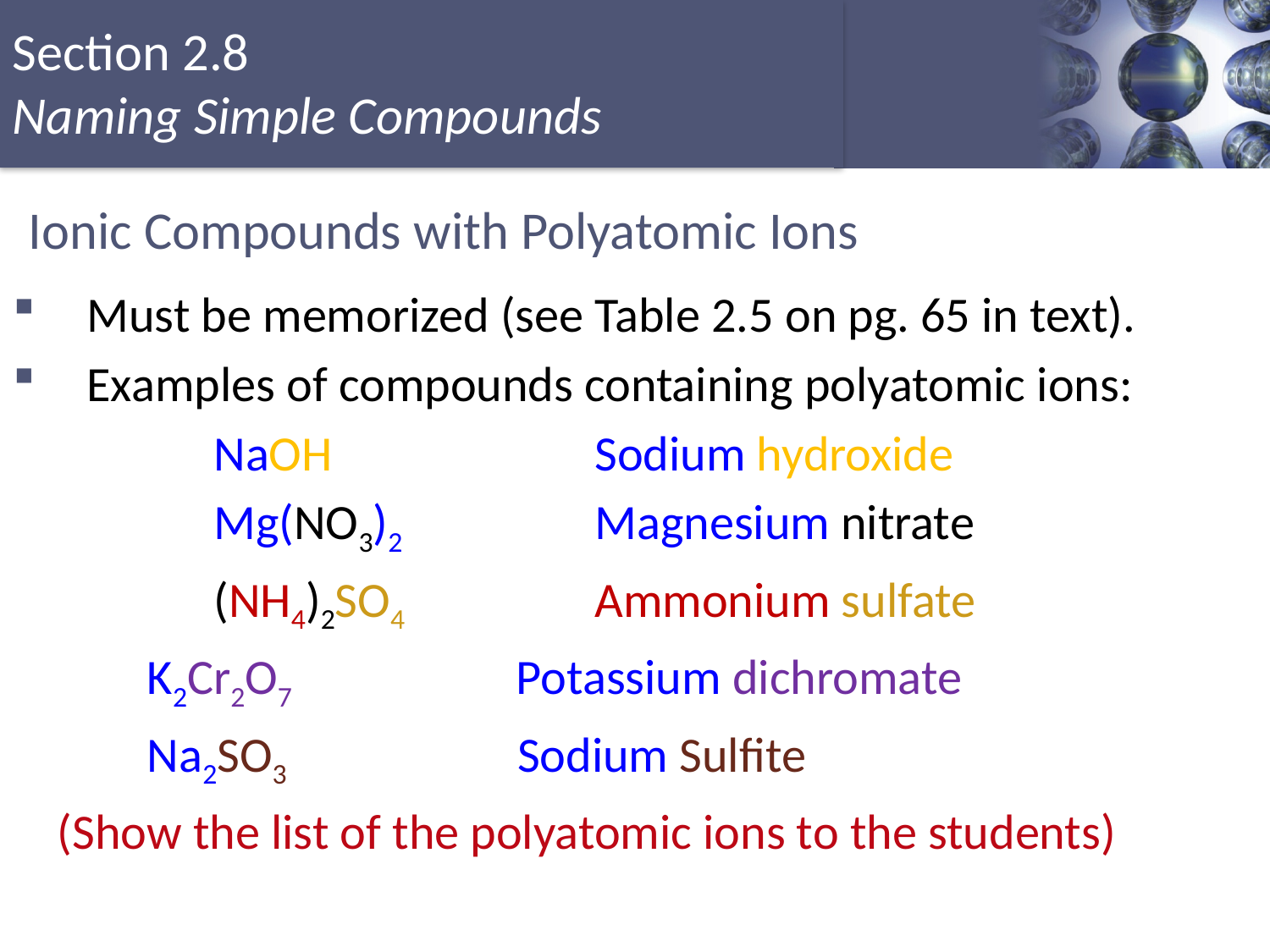

# Ionic Compounds with Polyatomic Ions
Must be memorized (see Table 2.5 on pg. 65 in text).
Examples of compounds containing polyatomic ions:
		NaOH			Sodium hydroxide
		Mg(NO3)2		Magnesium nitrate
		(NH4)2SO4		Ammonium sulfate
            K2Cr2O7                    Potassium dichromate
            Na2SO3                     Sodium Sulfite
    (Show the list of the polyatomic ions to the students)

Copyright © Cengage Learning. All rights reserved
18